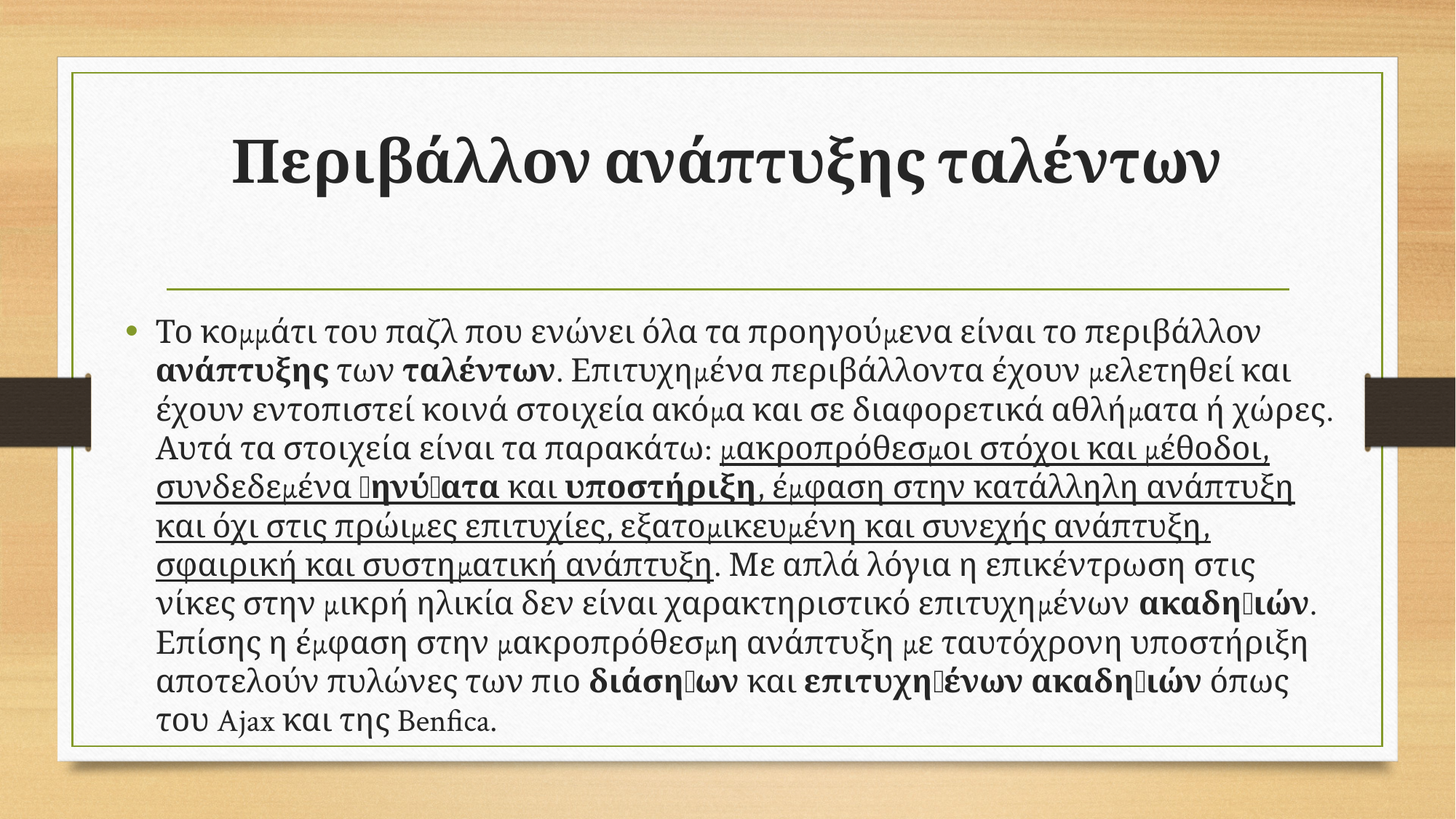

# Περιβάλλον ανάπτυξης ταλέντων
Το κομμάτι του παζλ που ενώνει όλα τα προηγούμενα είναι το περιβάλλον ανάπτυξης των ταλέντων. Επιτυχημένα περιβάλλοντα έχουν μελετηθεί και έχουν εντοπιστεί κοινά στοιχεία ακόμα και σε διαφορετικά αθλήματα ή χώρες. Αυτά τα στοιχεία είναι τα παρακάτω: μακροπρόθεσμοι στόχοι και μέθοδοι, συνδεδεμένα μηνύματα και υποστήριξη, έμφαση στην κατάλληλη ανάπτυξη και όχι στις πρώιμες επιτυχίες, εξατομικευμένη και συνεχής ανάπτυξη, σφαιρική και συστηματική ανάπτυξη. Με απλά λόγια η επικέντρωση στις νίκες στην μικρή ηλικία δεν είναι χαρακτηριστικό επιτυχημένων ακαδημιών. Επίσης η έμφαση στην μακροπρόθεσμη ανάπτυξη με ταυτόχρονη υποστήριξη αποτελούν πυλώνες των πιο διάσημων και επιτυχημένων ακαδημιών όπως του Ajax και της Benfica.